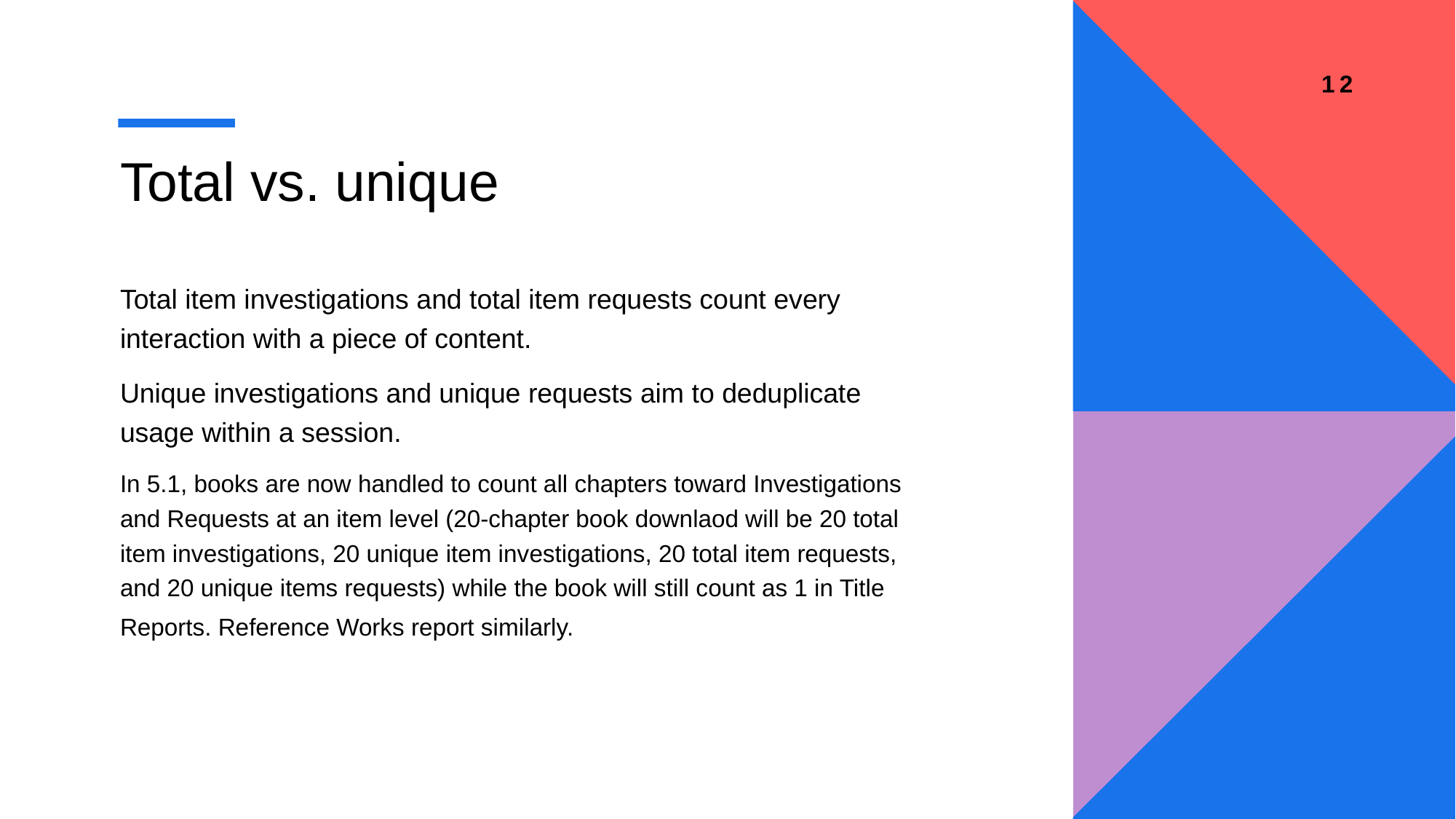

12
# Total vs. unique
Total item investigations and total item requests count every interaction with a piece of content.
Unique investigations and unique requests aim to deduplicate usage within a session.
In 5.1, books are now handled to count all chapters toward Investigations and Requests at an item level (20-chapter book downlaod will be 20 total item investigations, 20 unique item investigations, 20 total item requests, and 20 unique items requests) while the book will still count as 1 in Title Reports. Reference Works report similarly.